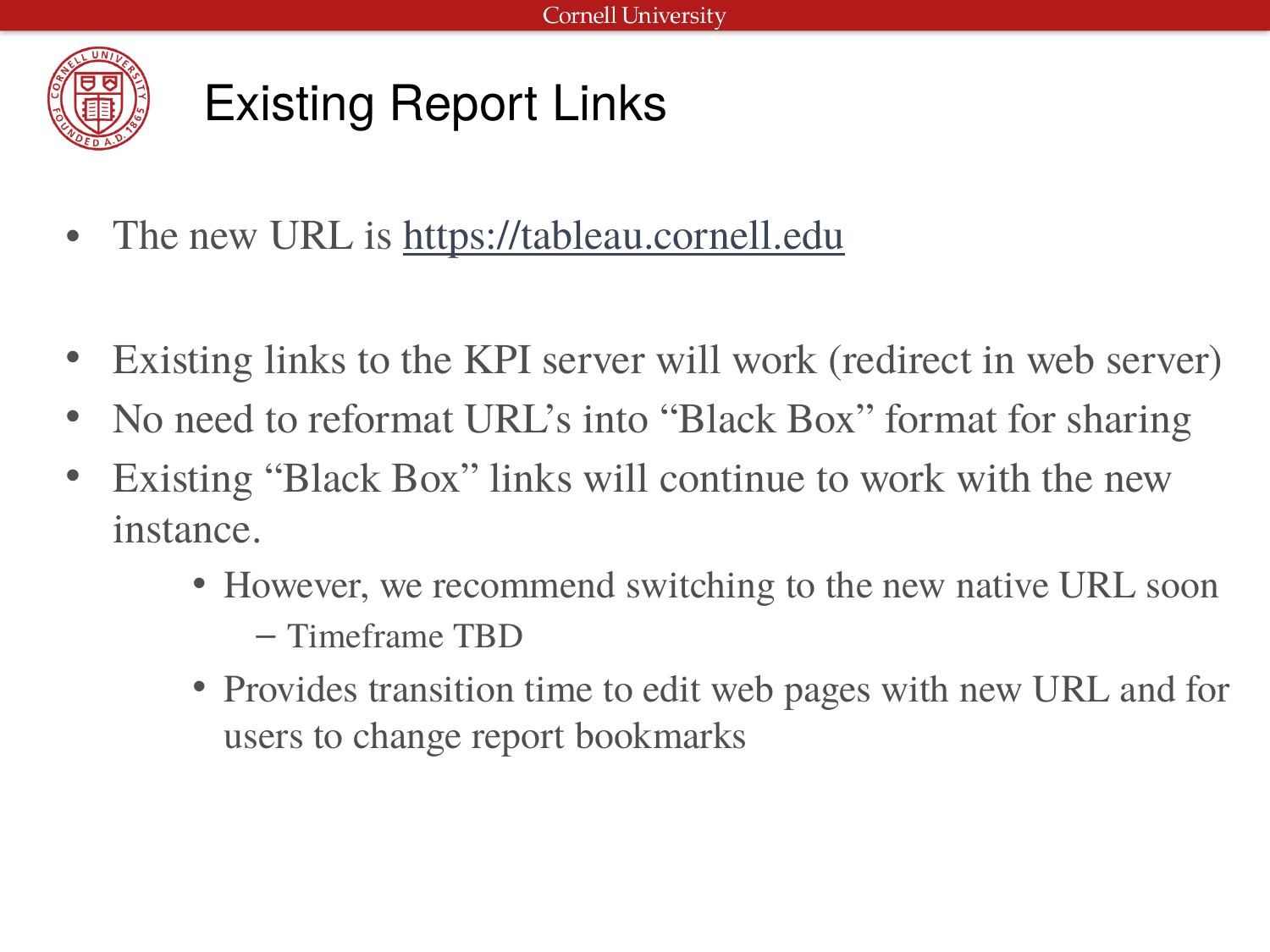

# Existing Report Links
The new URL is https://tableau.cornell.edu

Existing links to the KPI server will work (redirect in web server)
No need to reformat URL’s into “Black Box” format for sharing
Existing “Black Box” links will continue to work with the new instance.
However, we recommend switching to the new native URL soon
Timeframe TBD
Provides transition time to edit web pages with new URL and for users to change report bookmarks